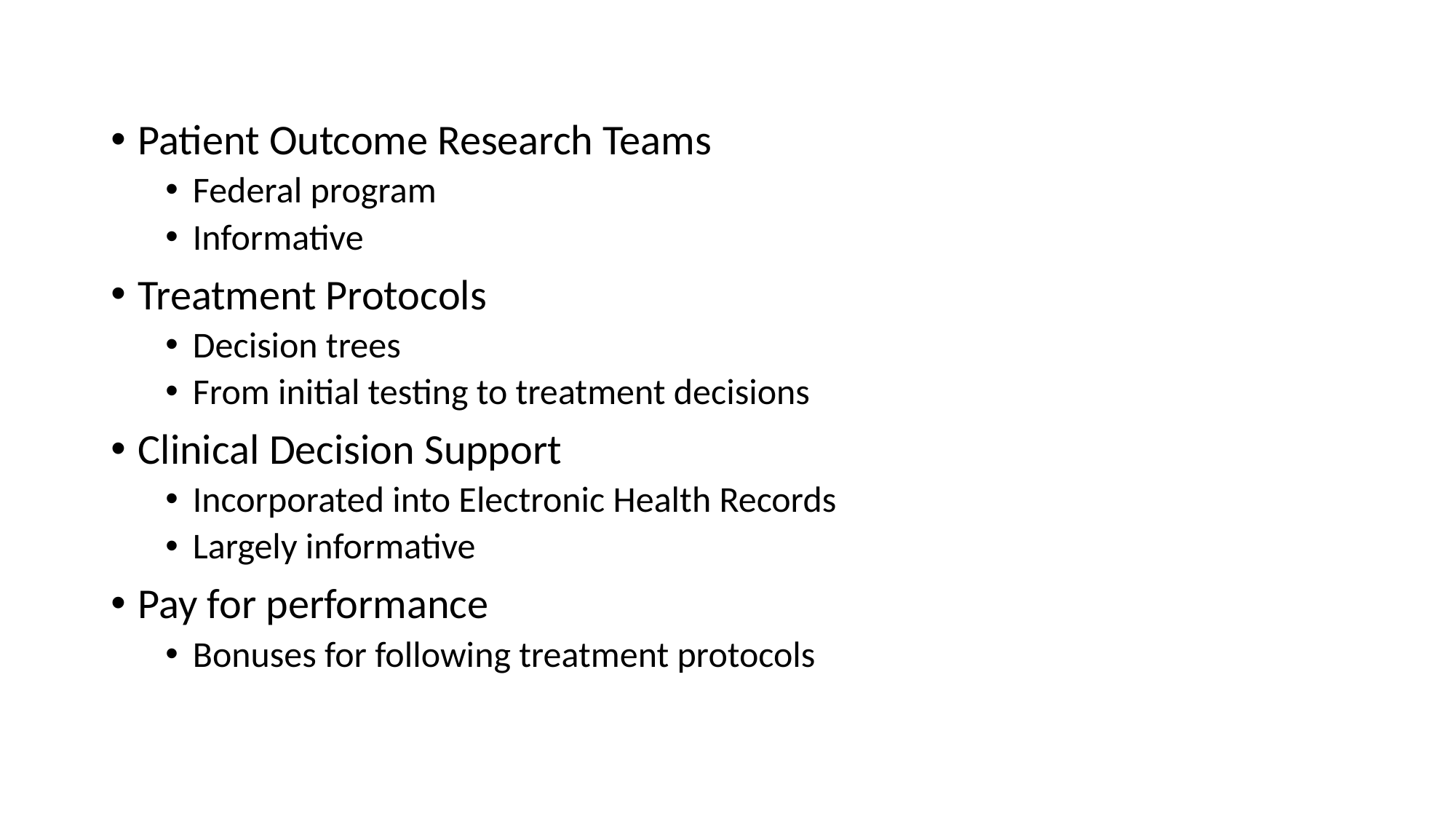

#
Patient Outcome Research Teams
Federal program
Informative
Treatment Protocols
Decision trees
From initial testing to treatment decisions
Clinical Decision Support
Incorporated into Electronic Health Records
Largely informative
Pay for performance
Bonuses for following treatment protocols